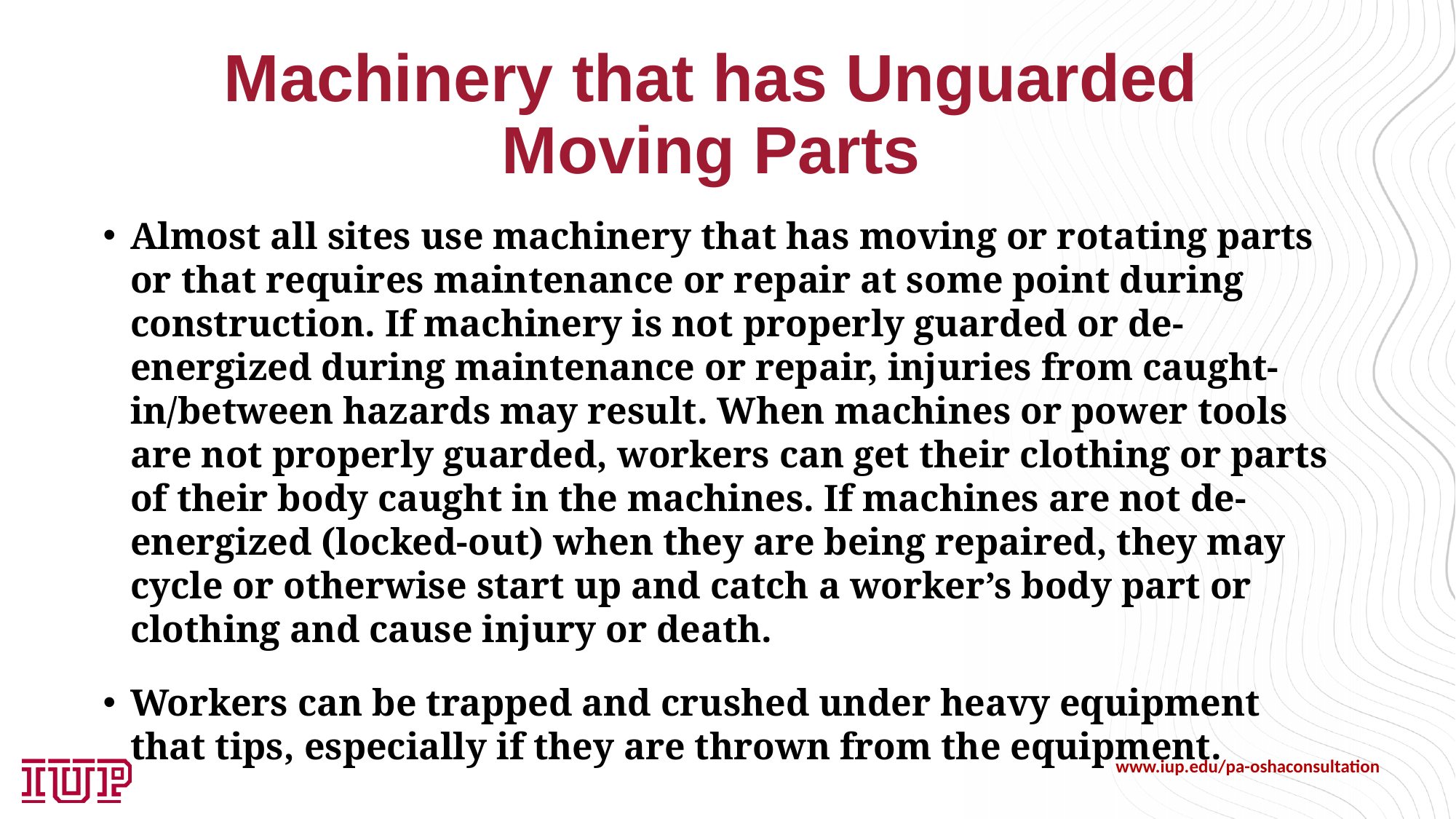

# Machinery that has Unguarded Moving Parts
Almost all sites use machinery that has moving or rotating parts or that requires maintenance or repair at some point during construction. If machinery is not properly guarded or de-energized during maintenance or repair, injuries from caught-in/between hazards may result. When machines or power tools are not properly guarded, workers can get their clothing or parts of their body caught in the machines. If machines are not de-energized (locked-out) when they are being repaired, they may cycle or otherwise start up and catch a worker’s body part or clothing and cause injury or death.
Workers can be trapped and crushed under heavy equipment that tips, especially if they are thrown from the equipment.
www.iup.edu/pa-oshaconsultation